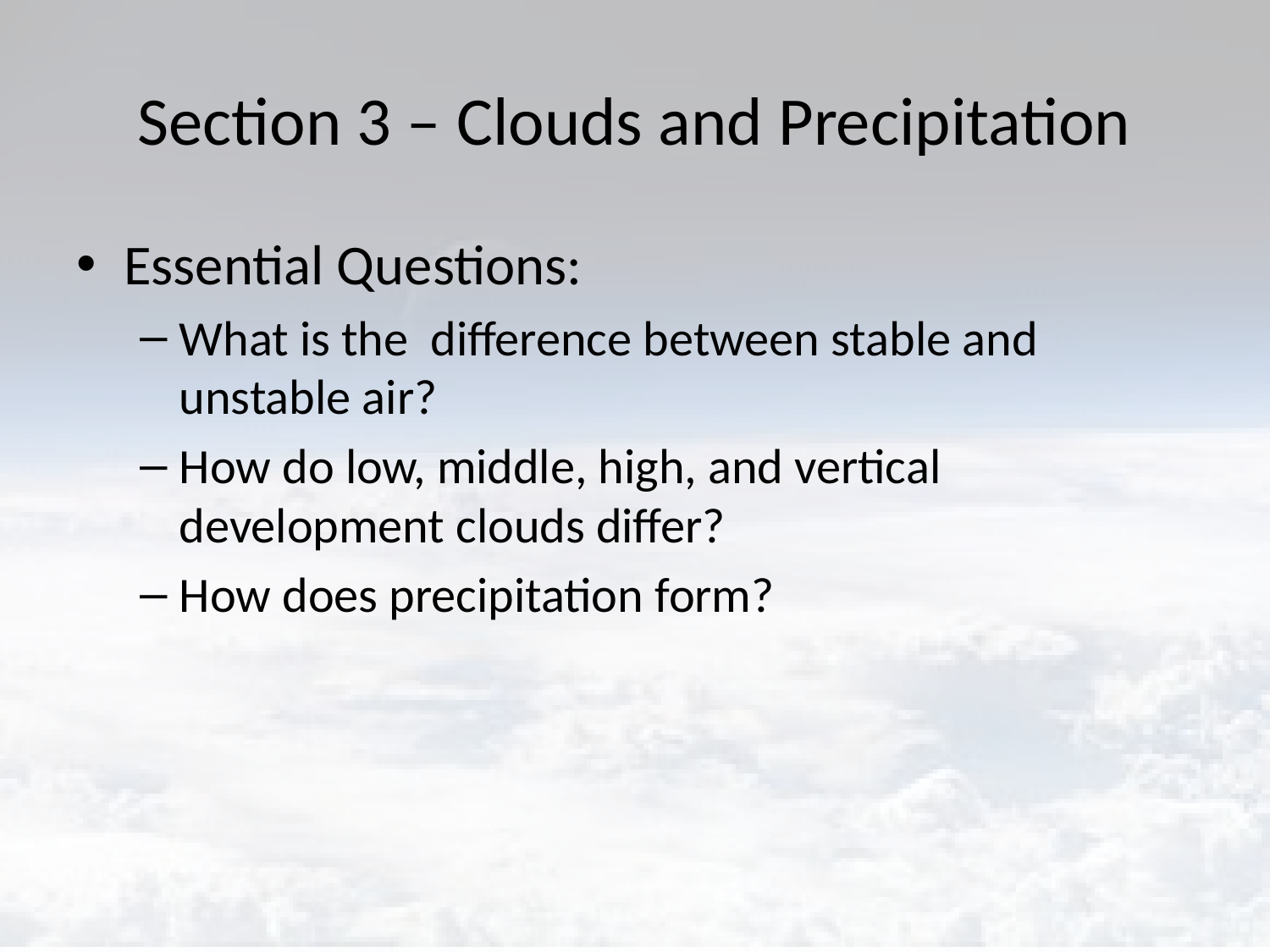

# Section 3 – Clouds and Precipitation
Essential Questions:
What is the  difference between stable and unstable air?
How do low, middle, high, and vertical development clouds differ?
How does precipitation form?